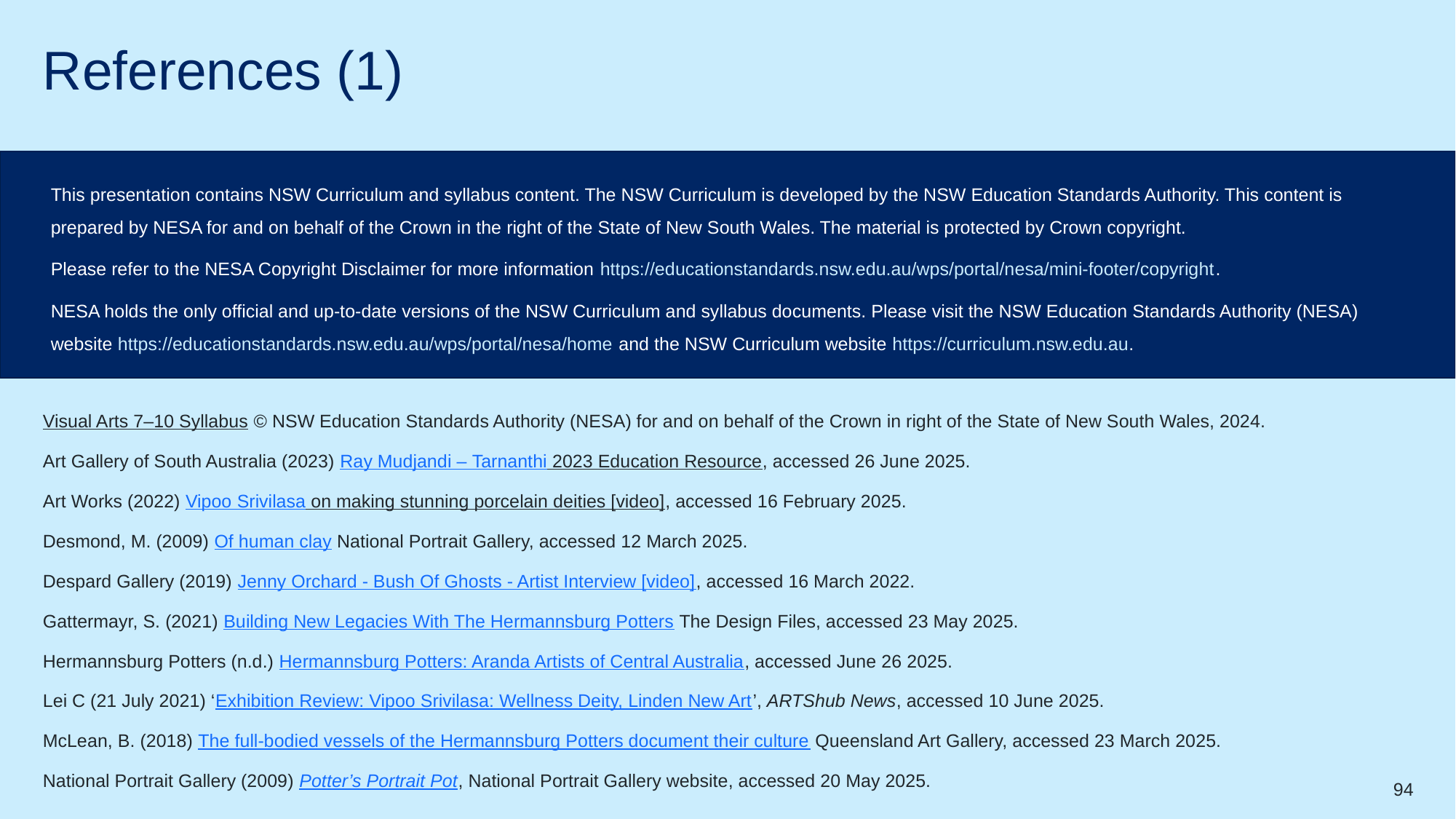

# References (1)
This presentation contains NSW Curriculum and syllabus content. The NSW Curriculum is developed by the NSW Education Standards Authority. This content is prepared by NESA for and on behalf of the Crown in the right of the State of New South Wales. The material is protected by Crown copyright.
Please refer to the NESA Copyright Disclaimer for more information https://educationstandards.nsw.edu.au/wps/portal/nesa/mini-footer/copyright.
NESA holds the only official and up-to-date versions of the NSW Curriculum and syllabus documents. Please visit the NSW Education Standards Authority (NESA) website https://educationstandards.nsw.edu.au/wps/portal/nesa/home and the NSW Curriculum website https://curriculum.nsw.edu.au.
Visual Arts 7–10 Syllabus © NSW Education Standards Authority (NESA) for and on behalf of the Crown in right of the State of New South Wales, 2024.
Art Gallery of South Australia (2023) Ray Mudjandi – Tarnanthi 2023 Education Resource, accessed 26 June 2025.
Art Works (2022) Vipoo Srivilasa on making stunning porcelain deities [video], accessed 16 February 2025.
Desmond, M. (2009) Of human clay National Portrait Gallery, accessed 12 March 2025.
Despard Gallery (2019) Jenny Orchard - Bush Of Ghosts - Artist Interview [video], accessed 16 March 2022.
Gattermayr, S. (2021) Building New Legacies With The Hermannsburg Potters The Design Files, accessed 23 May 2025.
Hermannsburg Potters (n.d.) Hermannsburg Potters: Aranda Artists of Central Australia, accessed June 26 2025.
Lei C (21 July 2021) ‘Exhibition Review: Vipoo Srivilasa: Wellness Deity, Linden New Art’, ARTShub News, accessed 10 June 2025.
McLean, B. (2018) The full-bodied vessels of the Hermannsburg Potters document their culture Queensland Art Gallery, accessed 23 March 2025.
National Portrait Gallery (2009) Potter’s Portrait Pot, National Portrait Gallery website, accessed 20 May 2025.
94